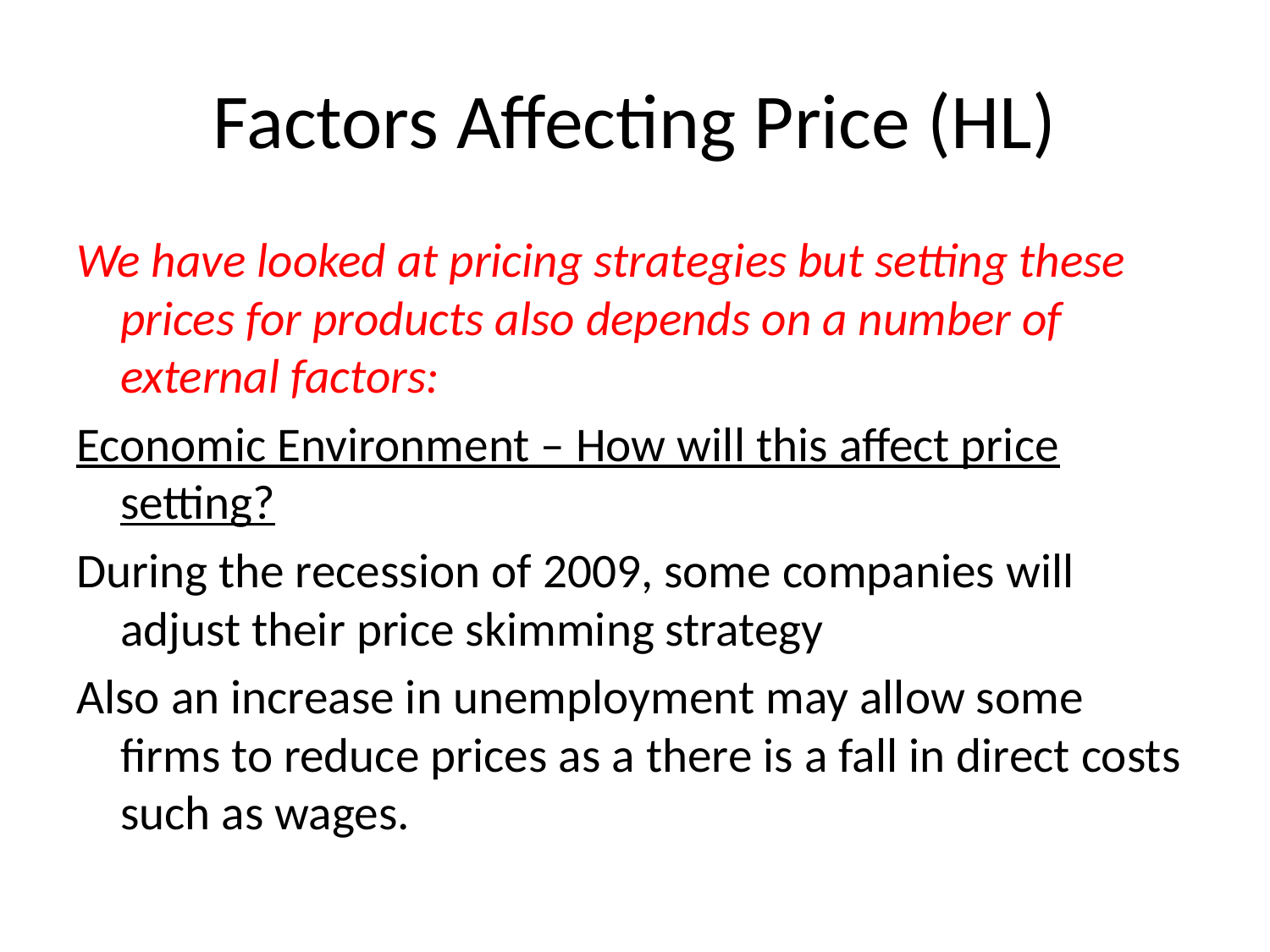

# Factors Affecting Price (HL)
We have looked at pricing strategies but setting these prices for products also depends on a number of external factors:
Economic Environment – How will this affect price setting?
During the recession of 2009, some companies will adjust their price skimming strategy
Also an increase in unemployment may allow some firms to reduce prices as a there is a fall in direct costs such as wages.